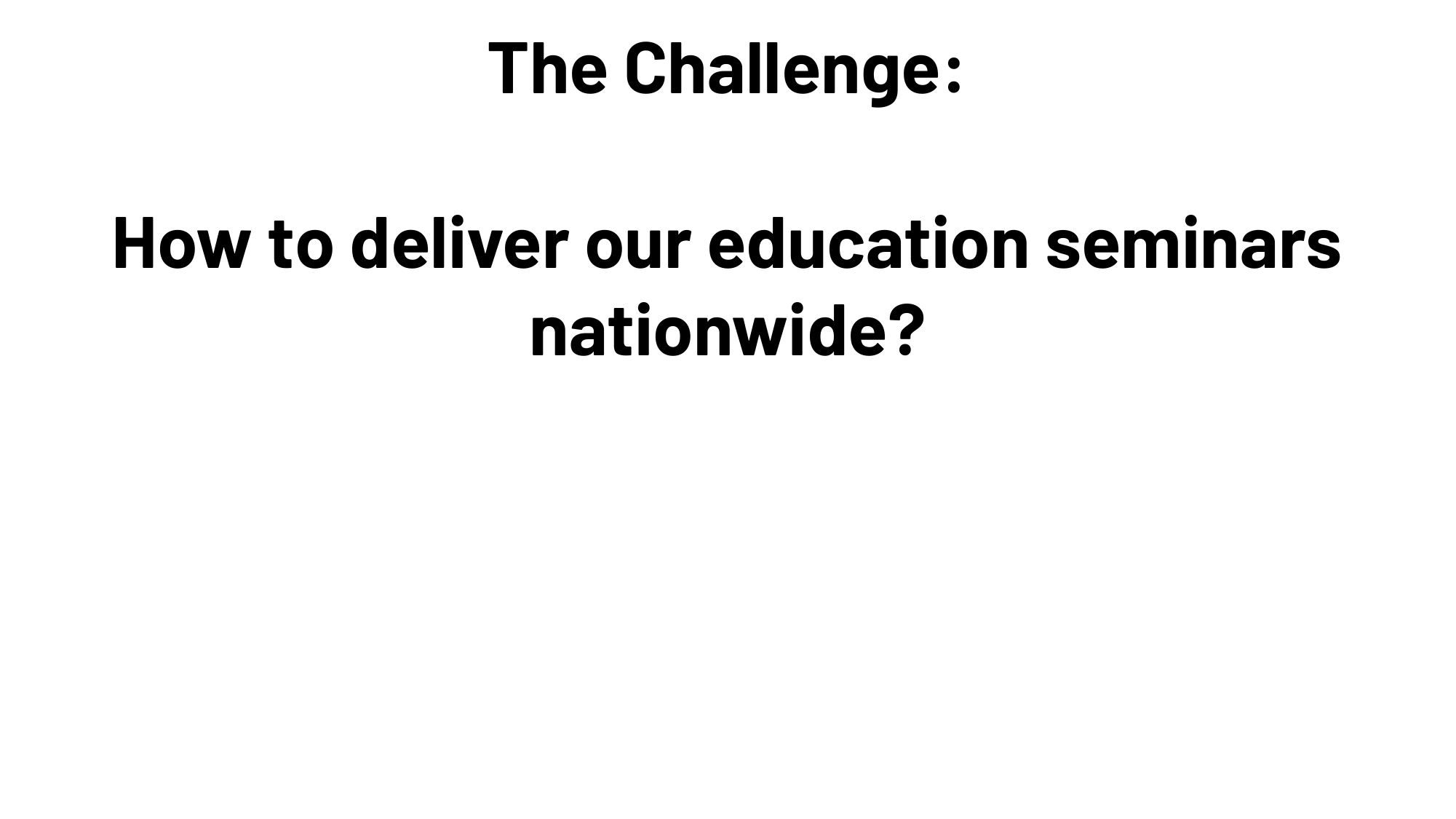

The Challenge:

How to deliver our education seminars nationwide?